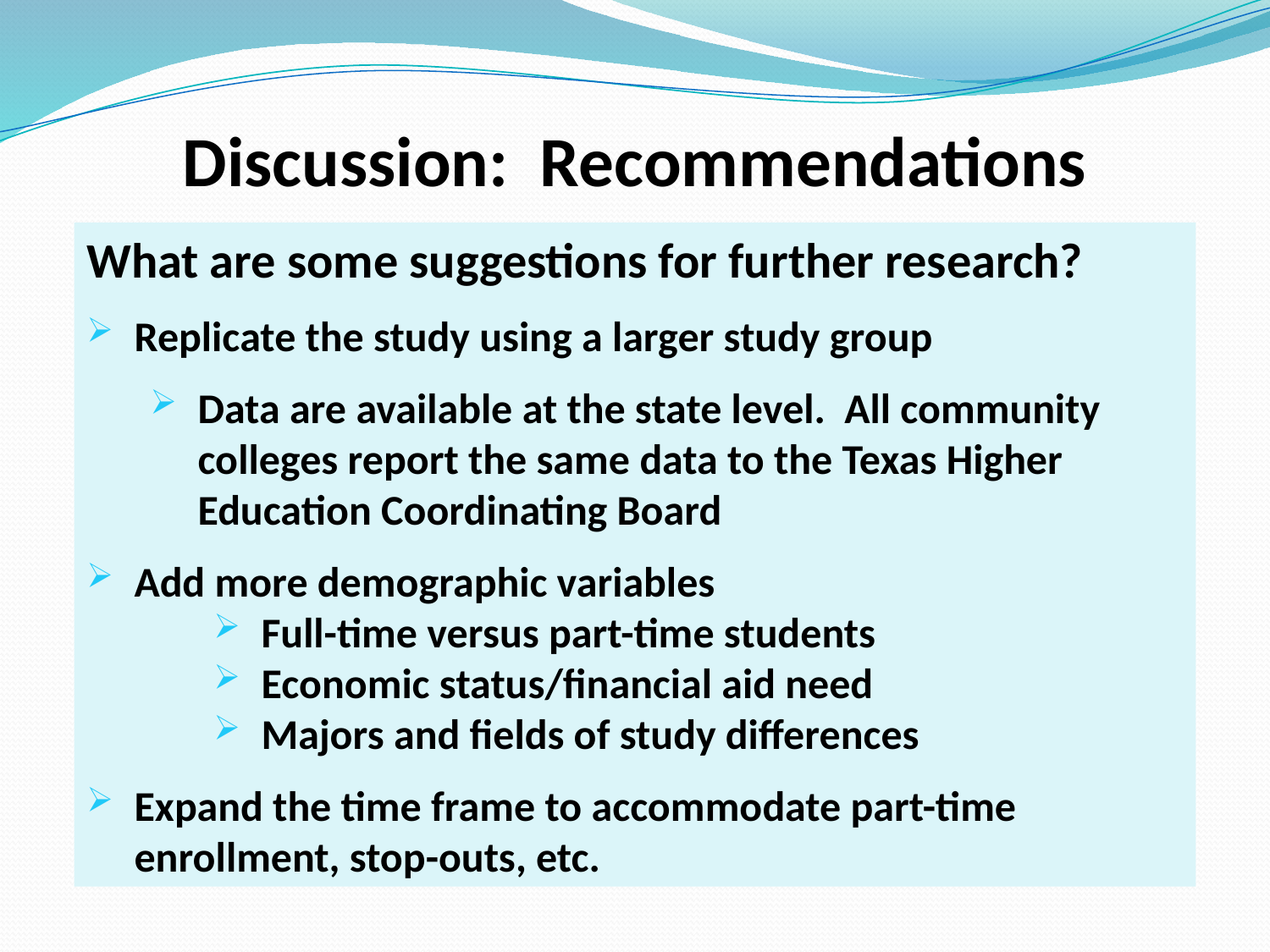

# Discussion:  Recommendations
What are some suggestions for further research?

Replicate the study using a larger study group
Data are available at the state level.  All community colleges report the same data to the Texas Higher Education Coordinating Board
Add more demographic variables
Full-time versus part-time students
Economic status/financial aid need
Majors and fields of study differences
Expand the time frame to accommodate part-time enrollment, stop-outs, etc.